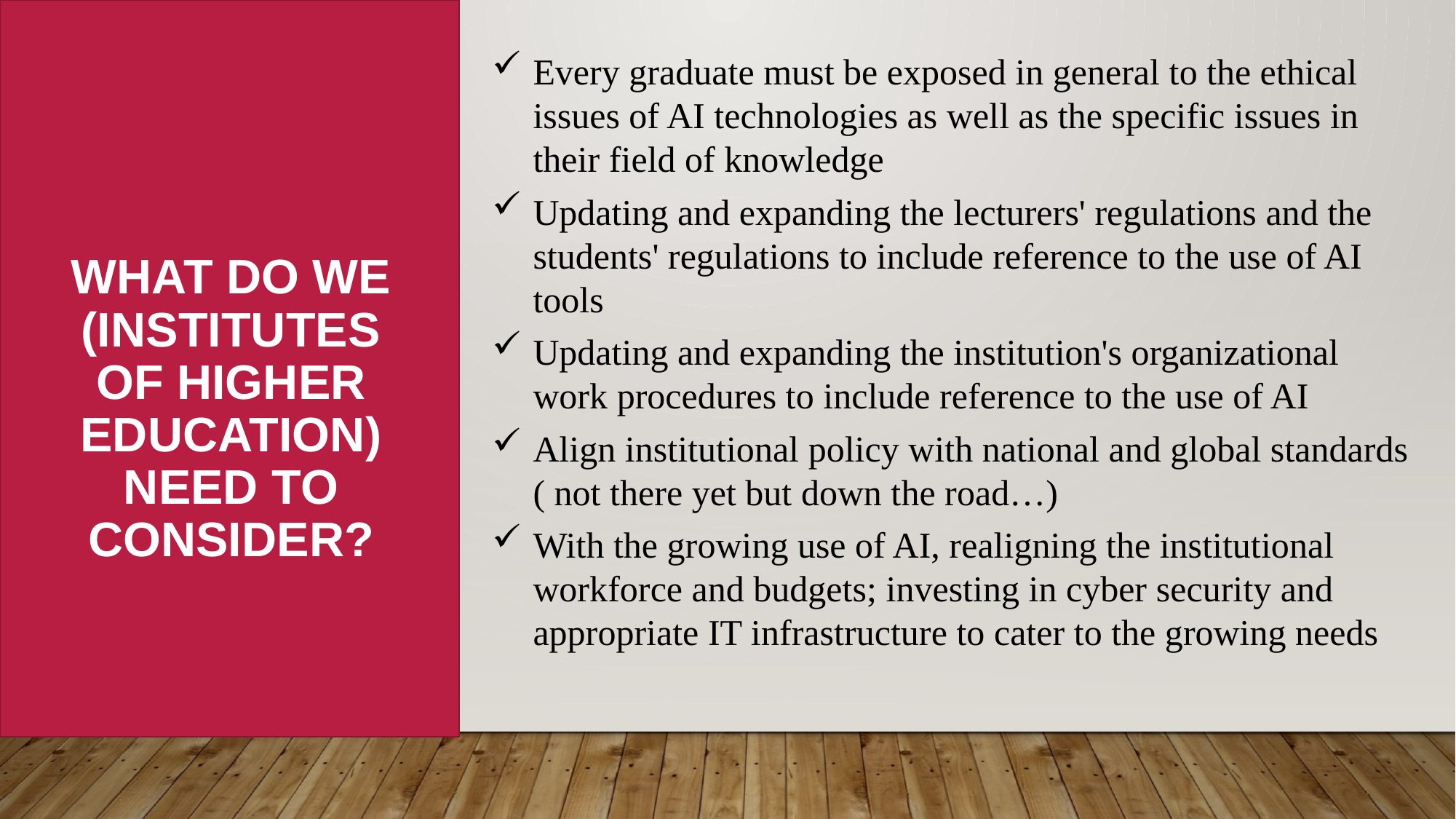

Every graduate must be exposed in general to the ethical issues of AI technologies as well as the specific issues in their field of knowledge
Updating and expanding the lecturers' regulations and the students' regulations to include reference to the use of AI tools
Updating and expanding the institution's organizational work procedures to include reference to the use of AI
Align institutional policy with national and global standards ( not there yet but down the road…)
With the growing use of AI, realigning the institutional workforce and budgets; investing in cyber security and appropriate IT infrastructure to cater to the growing needs
What do we (institutes of higher education) need to consider?